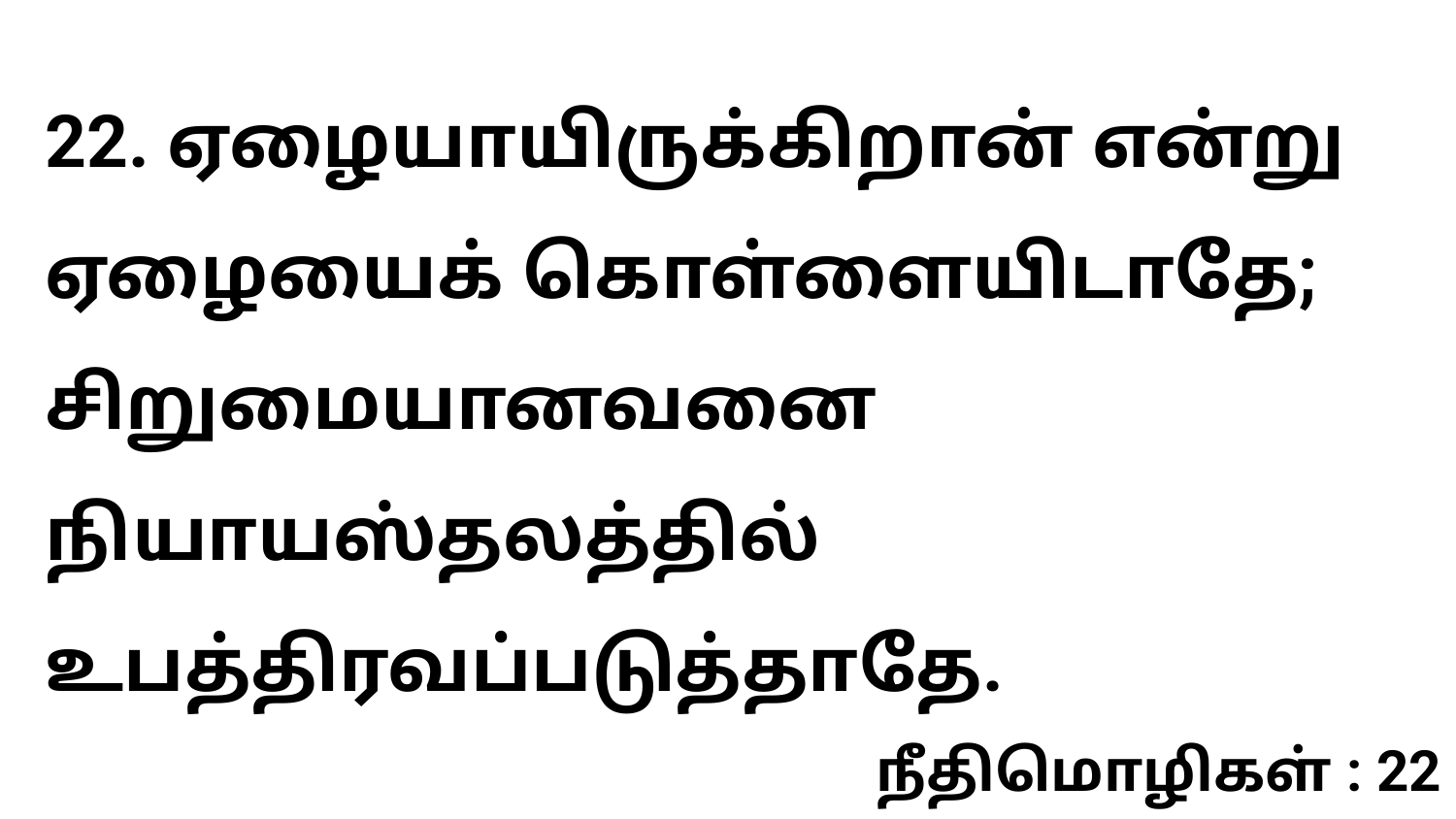

22. ஏழையாயிருக்கிறான் என்று ஏழையைக் கொள்ளையிடாதே; சிறுமையானவனை நியாயஸ்தலத்தில் உபத்திரவப்படுத்தாதே.
நீதிமொழிகள் : 22